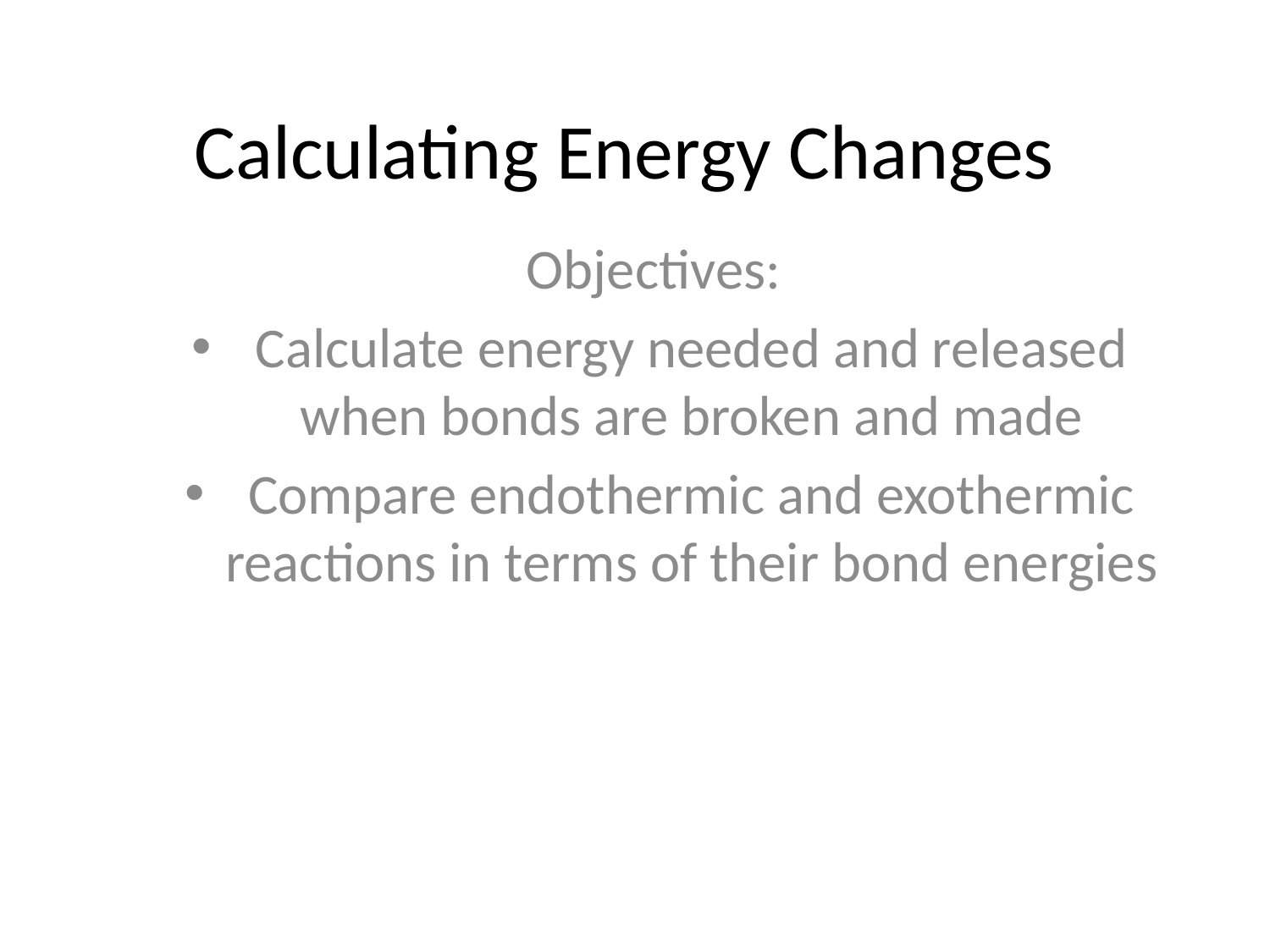

# Calculating Energy Changes
Objectives:
Calculate energy needed and released when bonds are broken and made
Compare endothermic and exothermic reactions in terms of their bond energies